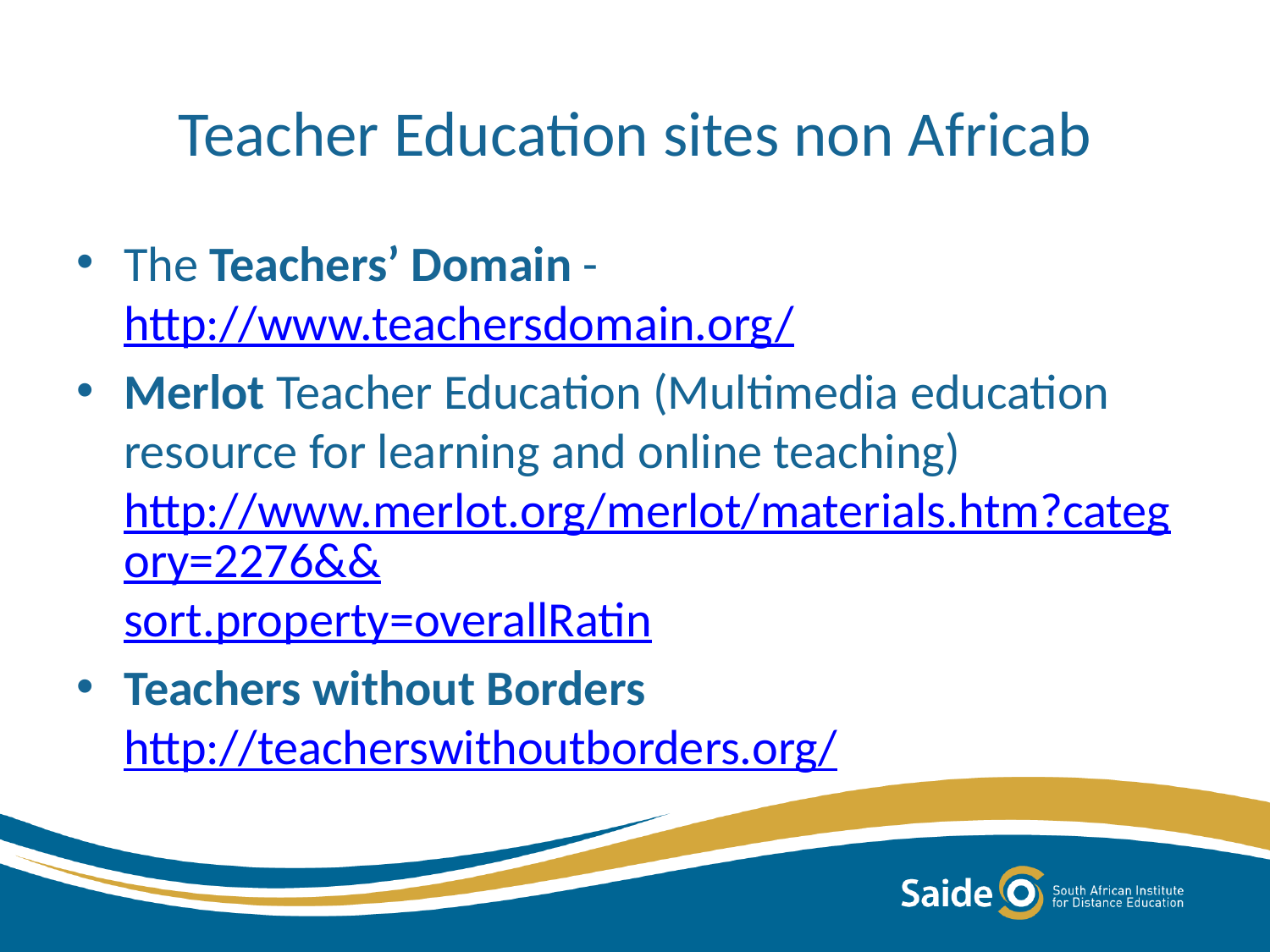

# Teacher Education sites non Africab
The Teachers’ Domain -  http://www.teachersdomain.org/
Merlot Teacher Education (Multimedia education resource for learning and online teaching) http://www.merlot.org/merlot/materials.htm?category=2276&&sort.property=overallRatin
Teachers without Borders http://teacherswithoutborders.org/